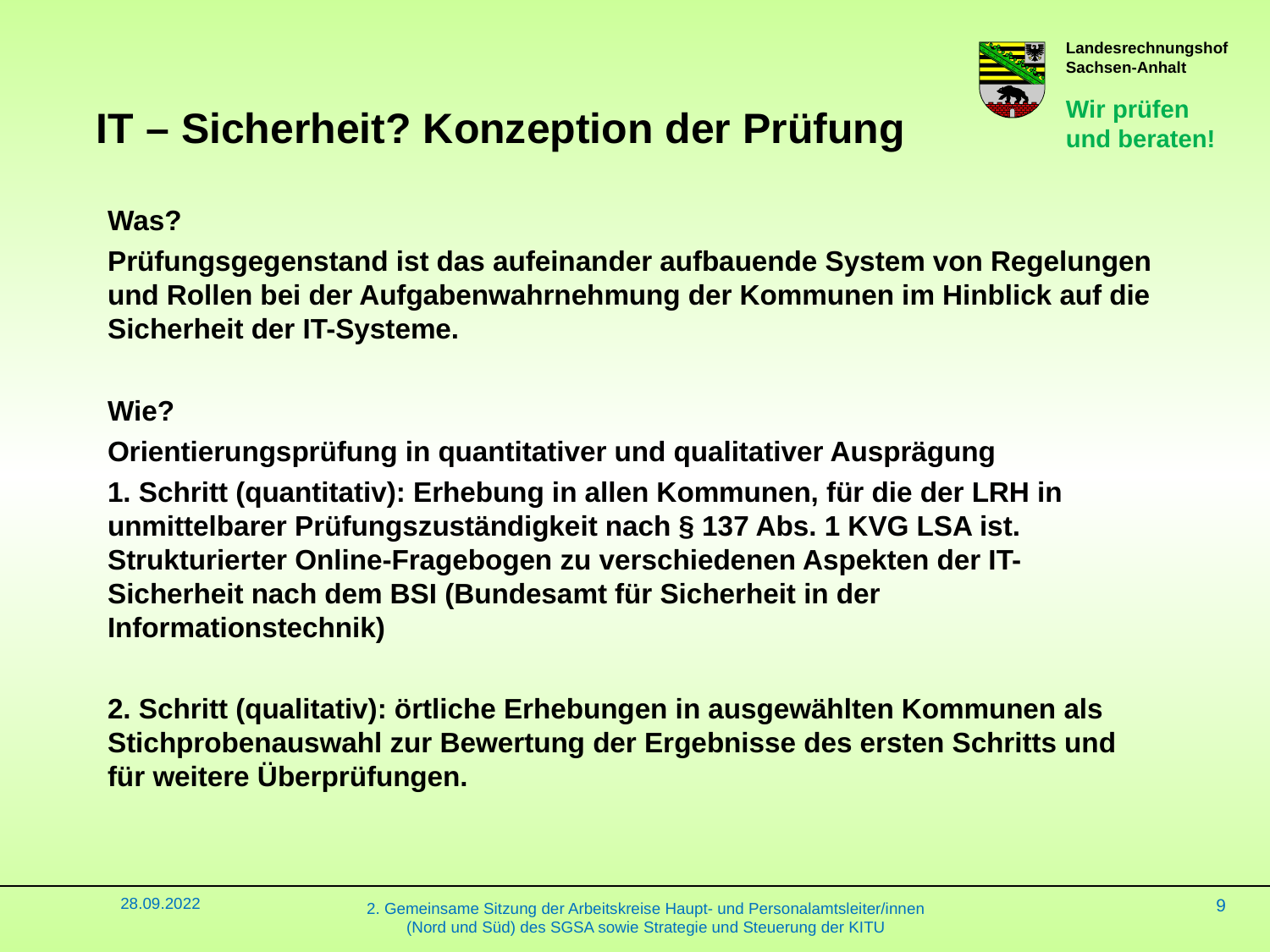

IT – Sicherheit? Konzeption der Prüfung
Was?
Prüfungsgegenstand ist das aufeinander aufbauende System von Regelungen und Rollen bei der Aufgabenwahrnehmung der Kommunen im Hinblick auf die Sicherheit der IT-Systeme.

Wie?
Orientierungsprüfung in quantitativer und qualitativer Ausprägung
1. Schritt (quantitativ): Erhebung in allen Kommunen, für die der LRH in unmittelbarer Prüfungszuständigkeit nach § 137 Abs. 1 KVG LSA ist. Strukturierter Online-Fragebogen zu verschiedenen Aspekten der IT- Sicherheit nach dem BSI (Bundesamt für Sicherheit in der Informationstechnik)

2. Schritt (qualitativ): örtliche Erhebungen in ausgewählten Kommunen als Stichprobenauswahl zur Bewertung der Ergebnisse des ersten Schritts und für weitere Überprüfungen.